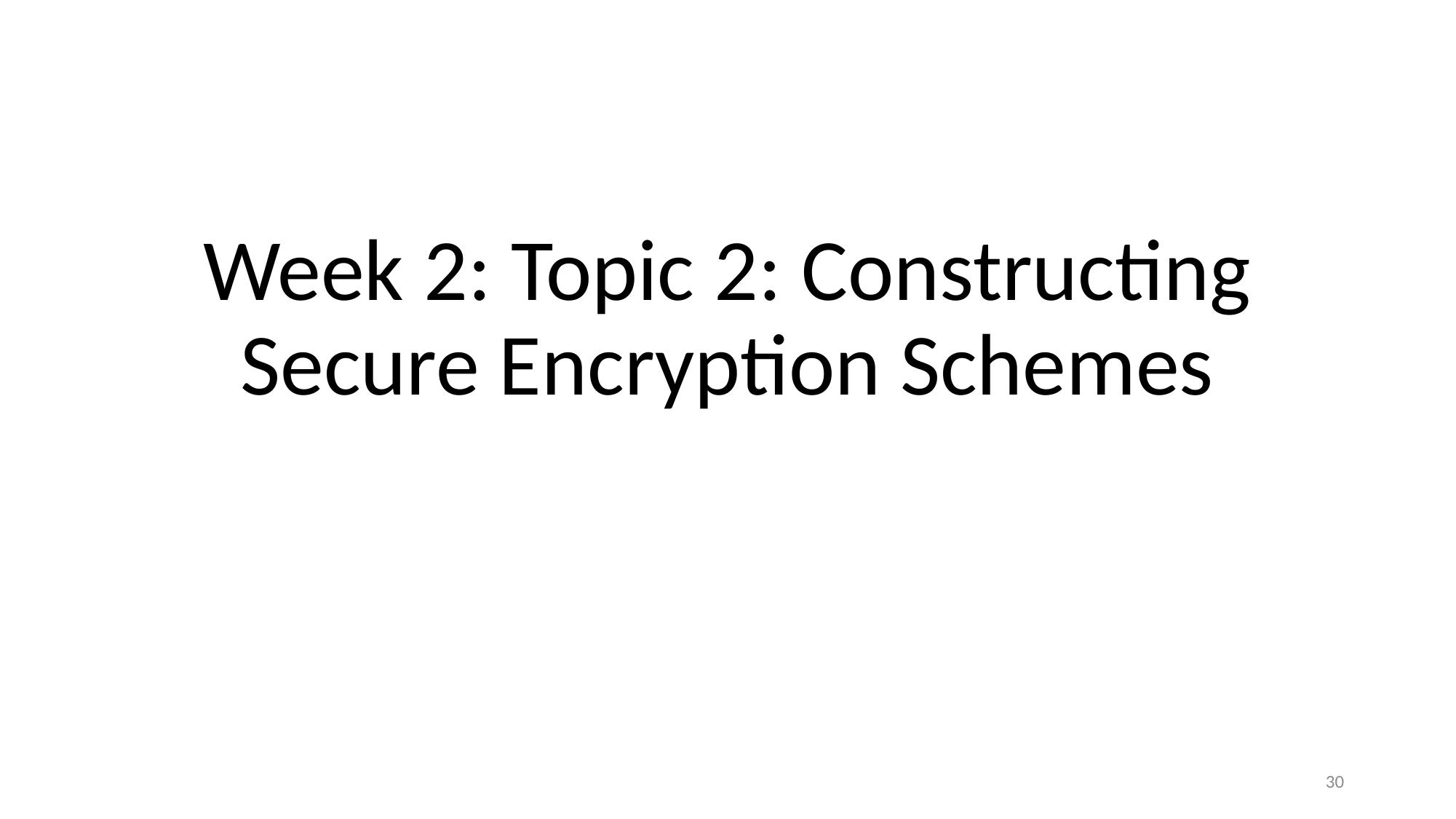

# Week 2: Topic 2: Constructing Secure Encryption Schemes
30